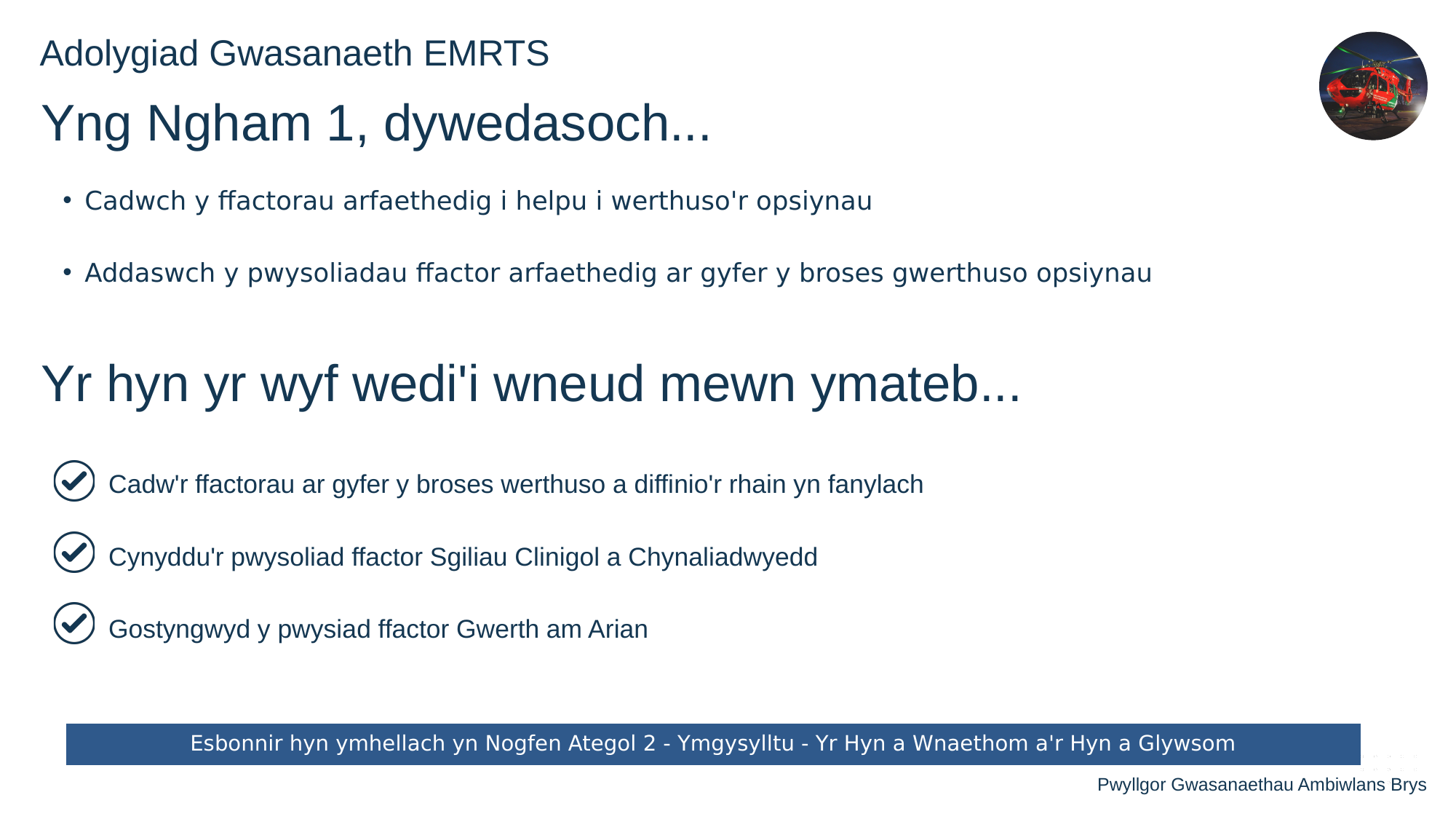

Adolygiad Gwasanaeth EMRTS

Yng Ngham 1, dywedasoch...
Cadwch y ffactorau arfaethedig i helpu i werthuso'r opsiynau

Addaswch y pwysoliadau ffactor arfaethedig ar gyfer y broses gwerthuso opsiynau
Yr hyn yr wyf wedi'i wneud mewn ymateb...

Cadw'r ffactorau ar gyfer y broses werthuso a diffinio'r rhain yn fanylach

Cynyddu'r pwysoliad ffactor Sgiliau Clinigol a Chynaliadwyedd

Gostyngwyd y pwysiad ffactor Gwerth am Arian

Esbonnir hyn ymhellach yn Nogfen Ategol 2 - Ymgysylltu - Yr Hyn a Wnaethom a'r Hyn a Glywsom

Pwyllgor Gwasanaethau Ambiwlans Brys